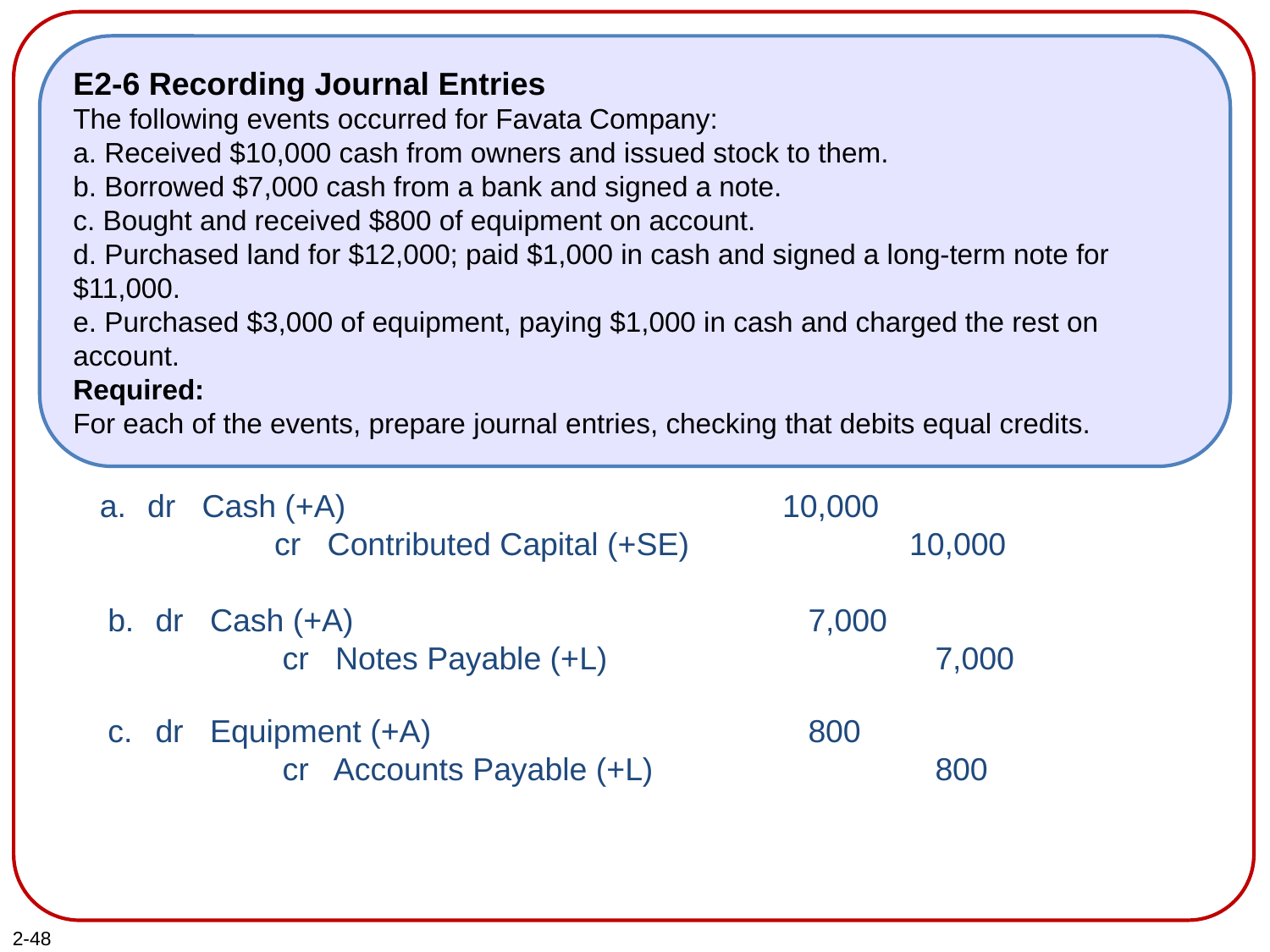

E2-6 Recording Journal Entries
The following events occurred for Favata Company:
a. Received $10,000 cash from owners and issued stock to them.
b. Borrowed $7,000 cash from a bank and signed a note.
c. Bought and received $800 of equipment on account.
d. Purchased land for $12,000; paid $1,000 in cash and signed a long-term note for $11,000.
e. Purchased $3,000 of equipment, paying $1,000 in cash and charged the rest on account.
Required:
For each of the events, prepare journal entries, checking that debits equal credits.
a.	dr   Cash (+A)				10,000
		cr   Contributed Capital (+SE)		10,000
b.	dr   Cash (+A)		   		  7,000
		cr   Notes Payable (+L)	     		  7,000
c.	dr   Equipment (+A)			  800
		cr   Accounts Payable (+L)			  800